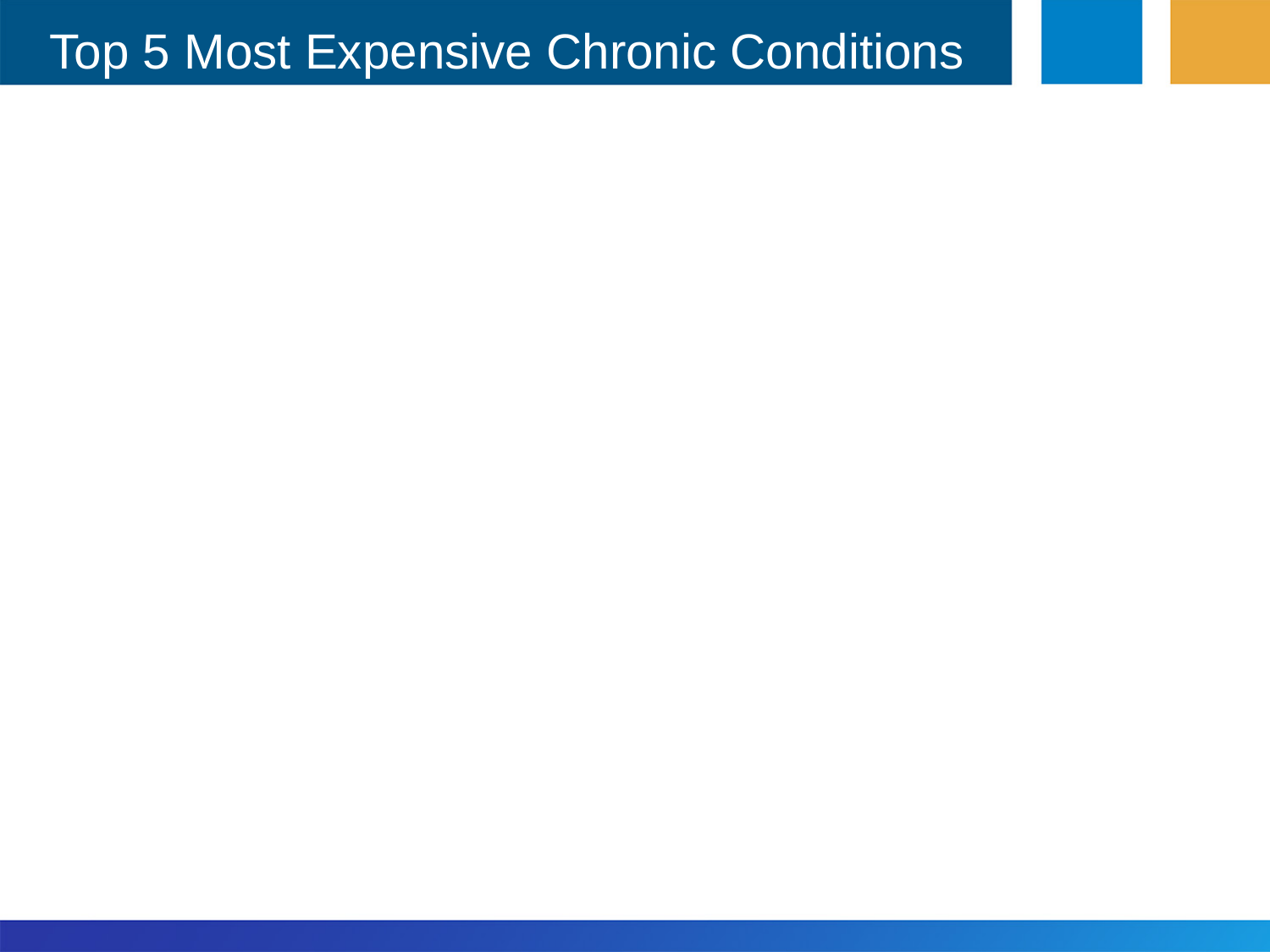

# Top 5 Most Expensive Chronic Conditions